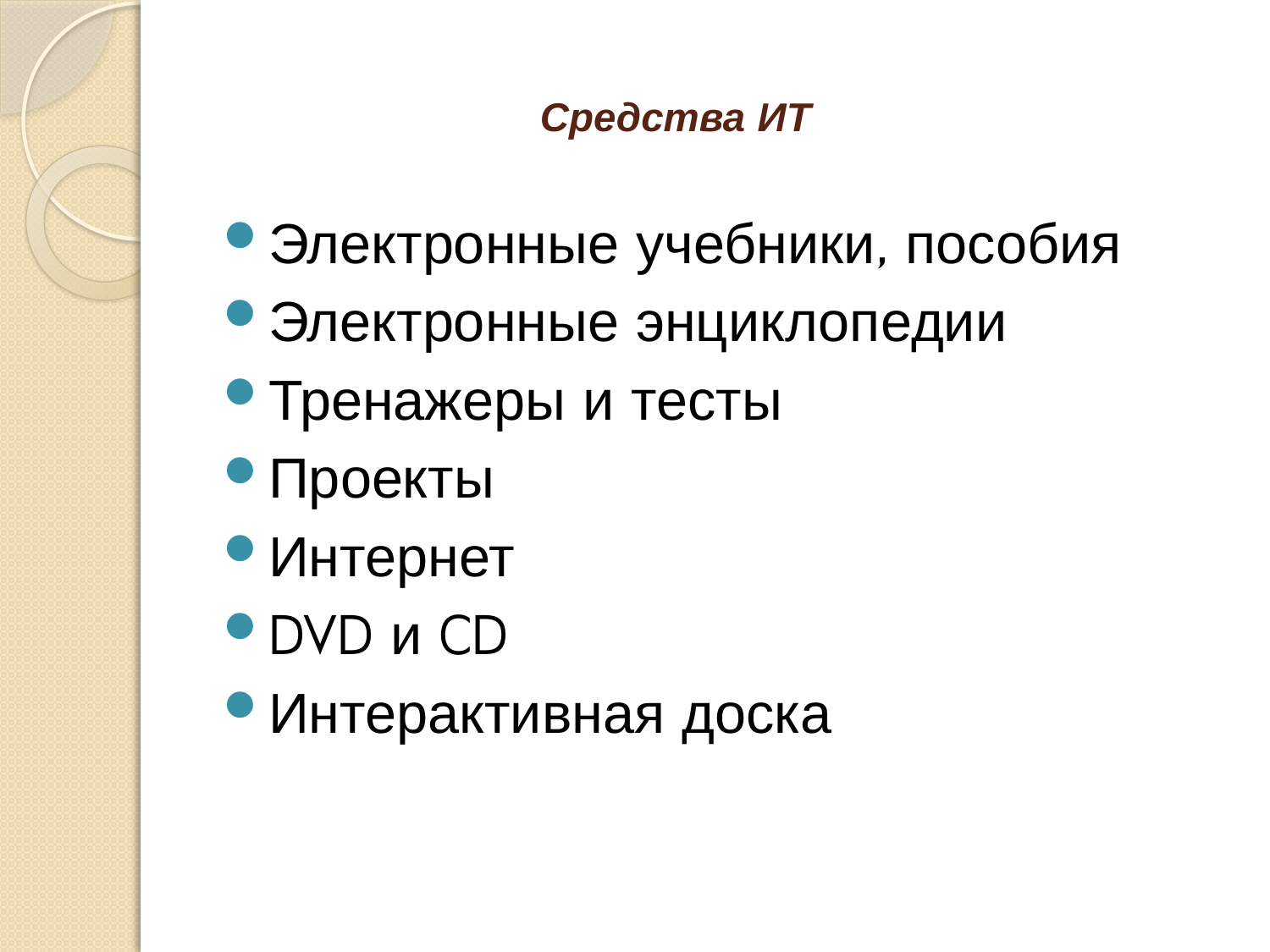

# Средства ИТ
Электронные учебники, пособия
Электронные энциклопедии
Тренажеры и тесты
Проекты
Интернет
DVD и CD
Интерактивная доска